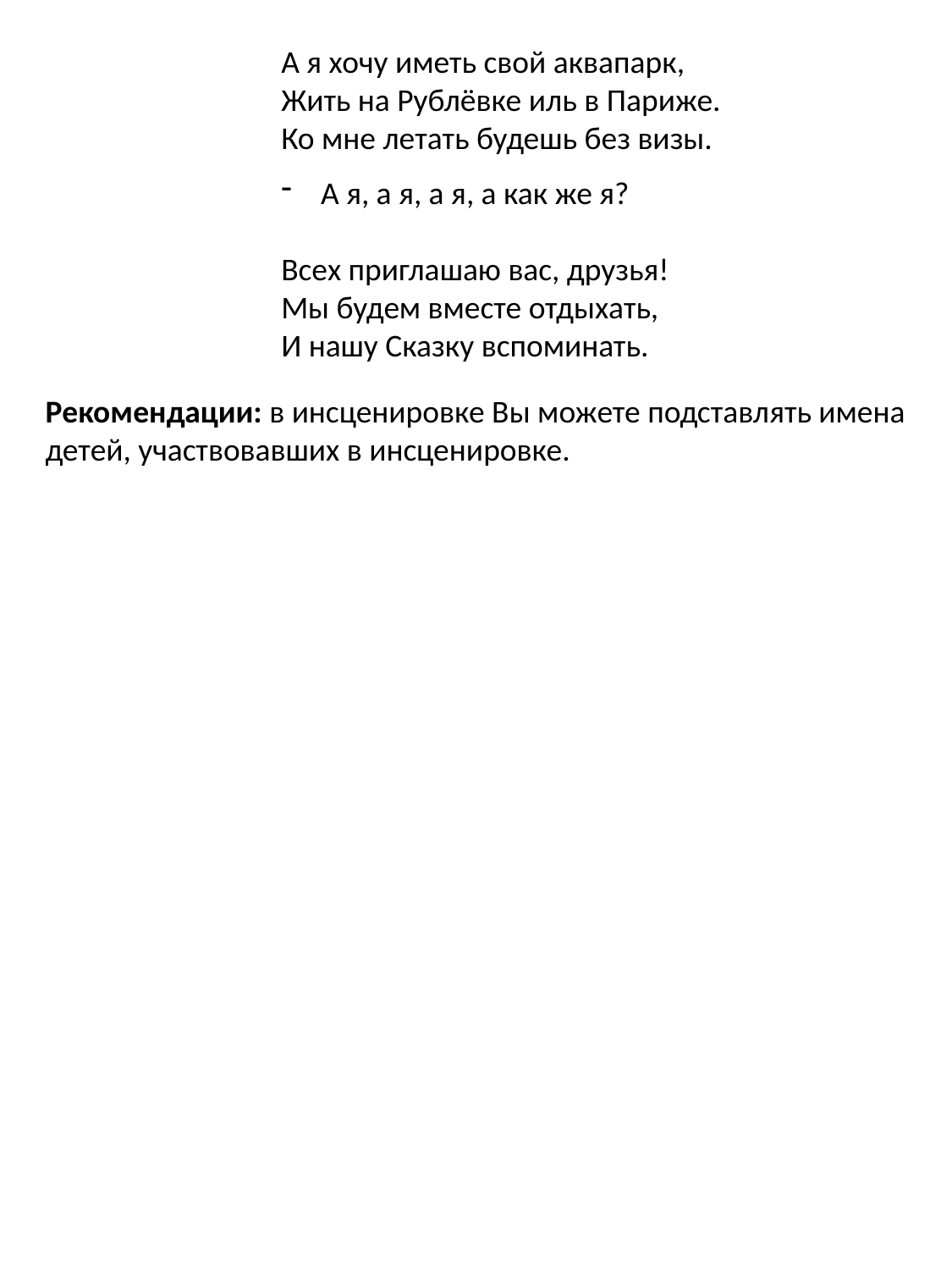

А я хочу иметь свой аквапарк,
Жить на Рублёвке иль в Париже.
Ко мне летать будешь без визы.

А я, а я, а я, а как же я?

Всех приглашаю вас, друзья!
Мы будем вместе отдыхать,
И нашу Сказку вспоминать.

Рекомендации: в инсценировке Вы можете подставлять имена
детей, участвовавших в инсценировке.